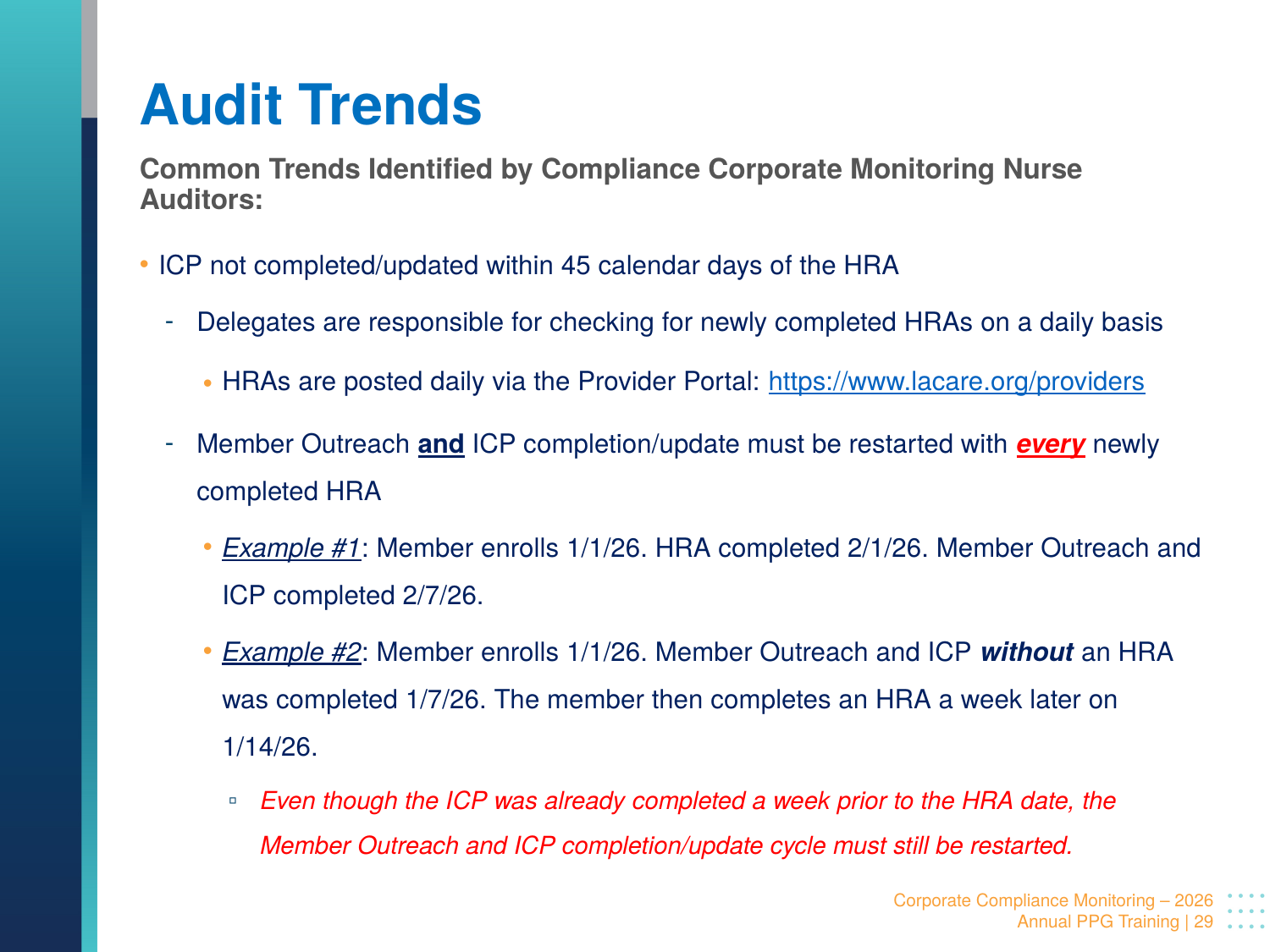

# Audit Trends
Common Trends Identified by Compliance Corporate Monitoring Nurse Auditors:

ICP not completed/updated within 45 calendar days of the HRA
Delegates are responsible for checking for newly completed HRAs on a daily basis
HRAs are posted daily via the Provider Portal: https://www.lacare.org/providers
Member Outreach and ICP completion/update must be restarted with every newly completed HRA
Example #1: Member enrolls 1/1/26. HRA completed 2/1/26. Member Outreach and ICP completed 2/7/26.
Example #2: Member enrolls 1/1/26. Member Outreach and ICP without an HRA was completed 1/7/26. The member then completes an HRA a week later on 1/14/26.
Even though the ICP was already completed a week prior to the HRA date, the Member Outreach and ICP completion/update cycle must still be restarted.

  Corporate Compliance Monitoring – 2026 Annual PPG Training | 29